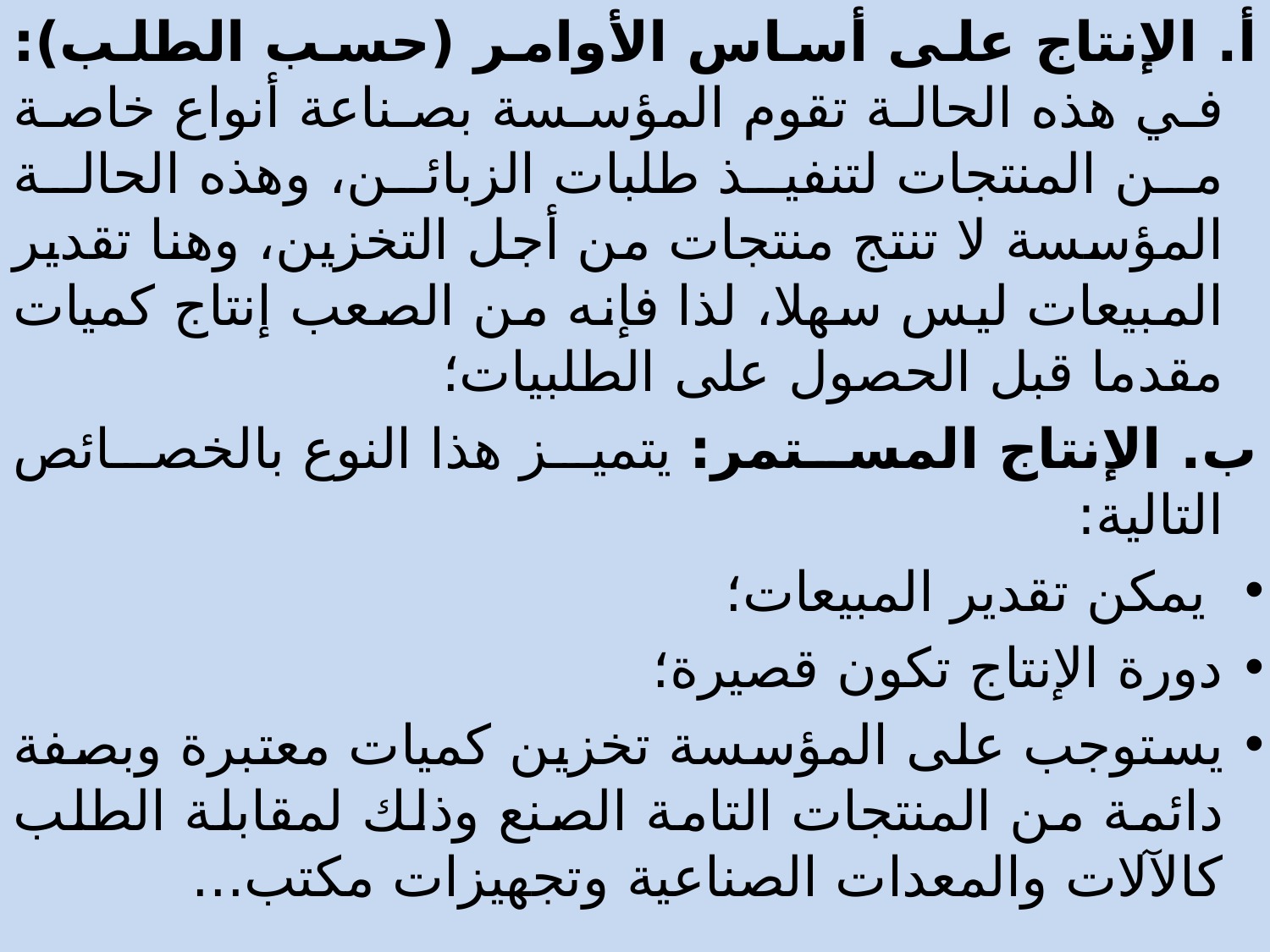

أ. الإنتاج على أساس الأوامر (حسب الطلب): في هذه الحالة تقوم المؤسسة بصناعة أنواع خاصة من المنتجات لتنفيذ طلبات الزبائن، وهذه الحالة المؤسسة لا تنتج منتجات من أجل التخزين، وهنا تقدير المبيعات ليس سهلا، لذا فإنه من الصعب إنتاج كميات مقدما قبل الحصول على الطلبيات؛
ب. الإنتاج المستمر: يتميز هذا النوع بالخصائص التالية:
 يمكن تقدير المبيعات؛
دورة الإنتاج تكون قصيرة؛
يستوجب على المؤسسة تخزين كميات معتبرة وبصفة دائمة من المنتجات التامة الصنع وذلك لمقابلة الطلب كالآلات والمعدات الصناعية وتجهيزات مكتب...